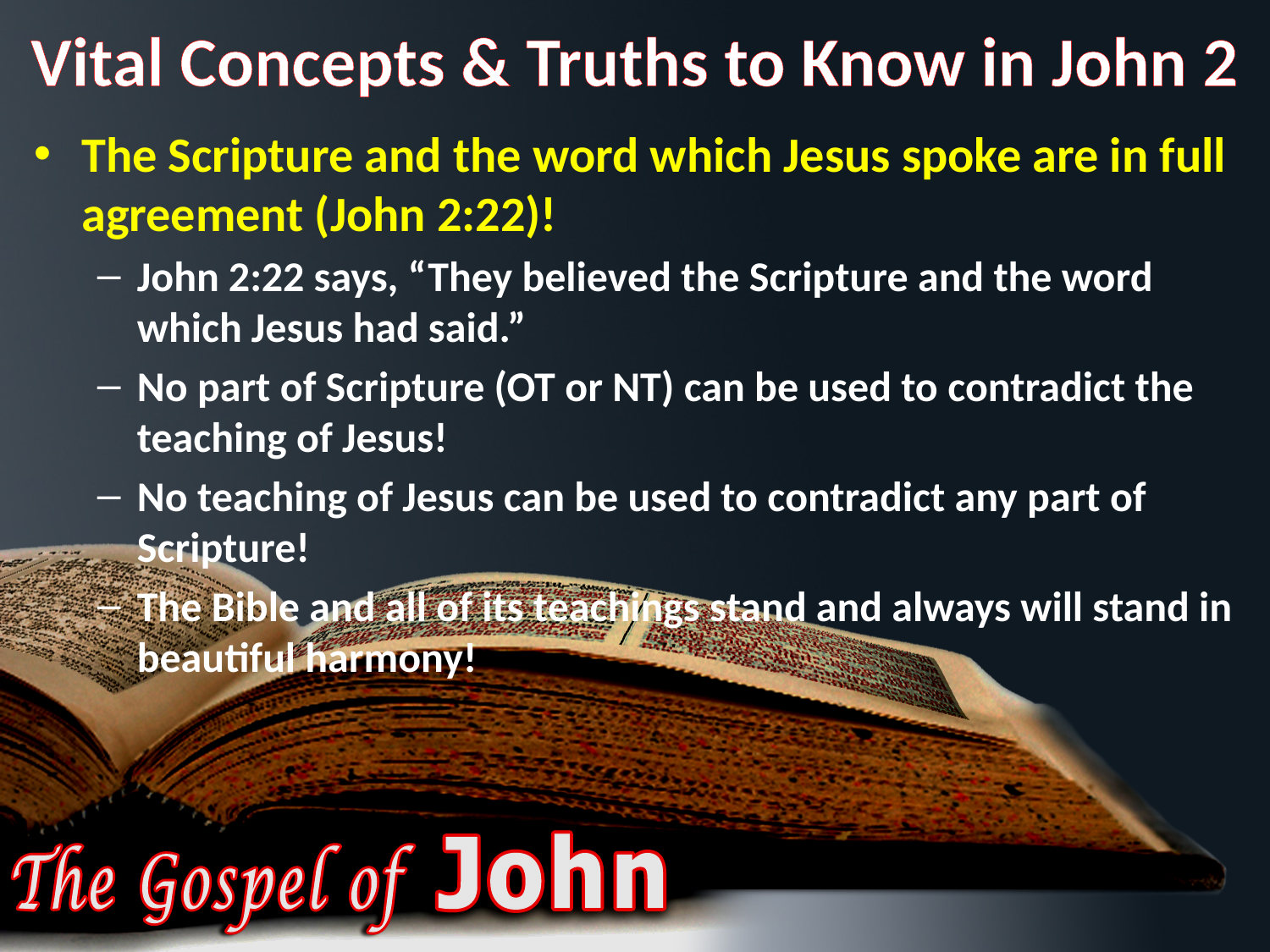

# Vital Concepts & Truths to Know in John 2
The Scripture and the word which Jesus spoke are in full agreement (John 2:22)!
John 2:22 says, “They believed the Scripture and the word which Jesus had said.”
No part of Scripture (OT or NT) can be used to contradict the teaching of Jesus!
No teaching of Jesus can be used to contradict any part of Scripture!
The Bible and all of its teachings stand and always will stand in beautiful harmony!